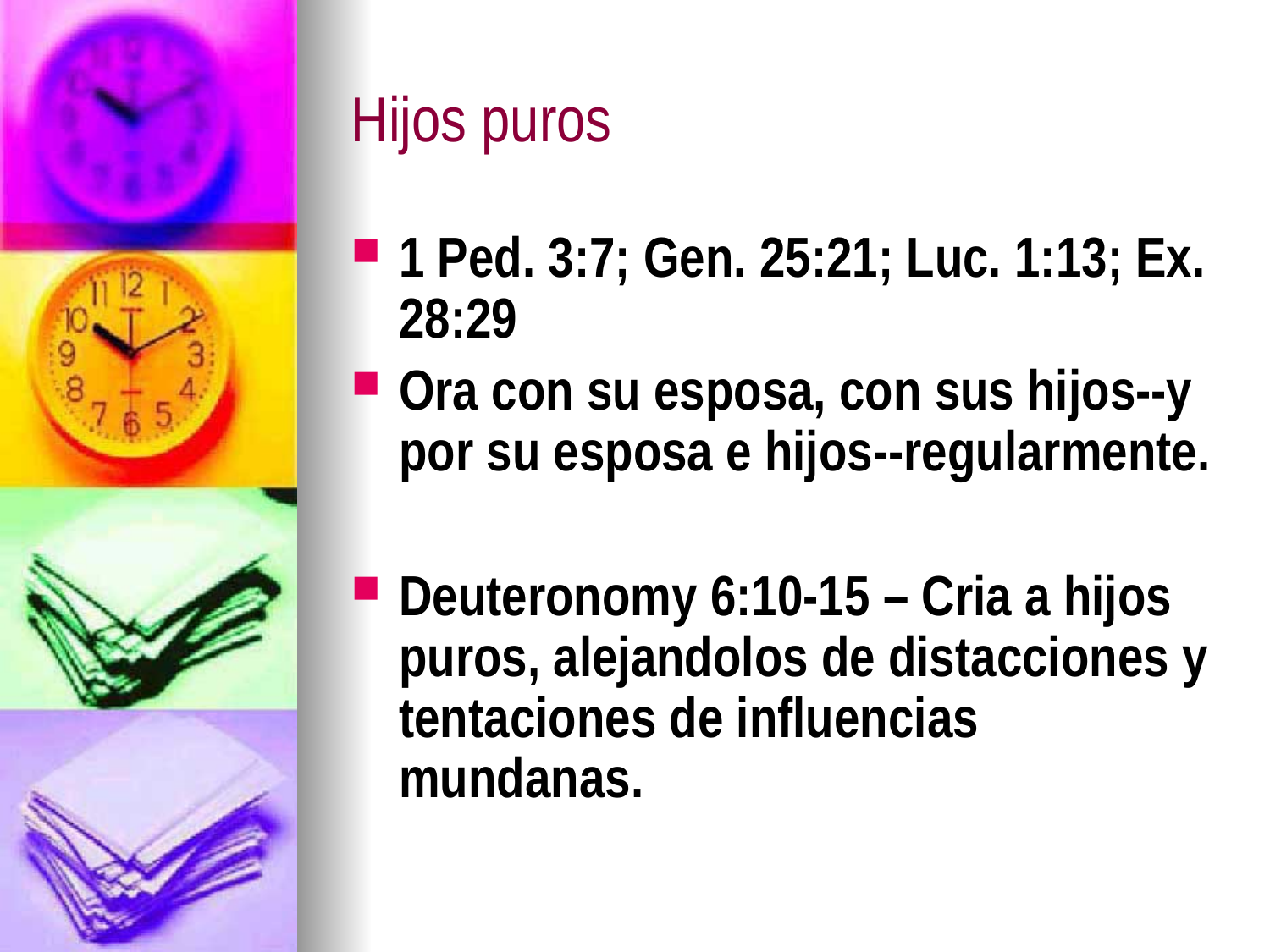

# Hijos puros
1 Ped. 3:7; Gen. 25:21; Luc. 1:13; Ex. 28:29
Ora con su esposa, con sus hijos--y por su esposa e hijos--regularmente.

Deuteronomy 6:10-15 – Cria a hijos puros, alejandolos de distacciones y tentaciones de influencias mundanas.